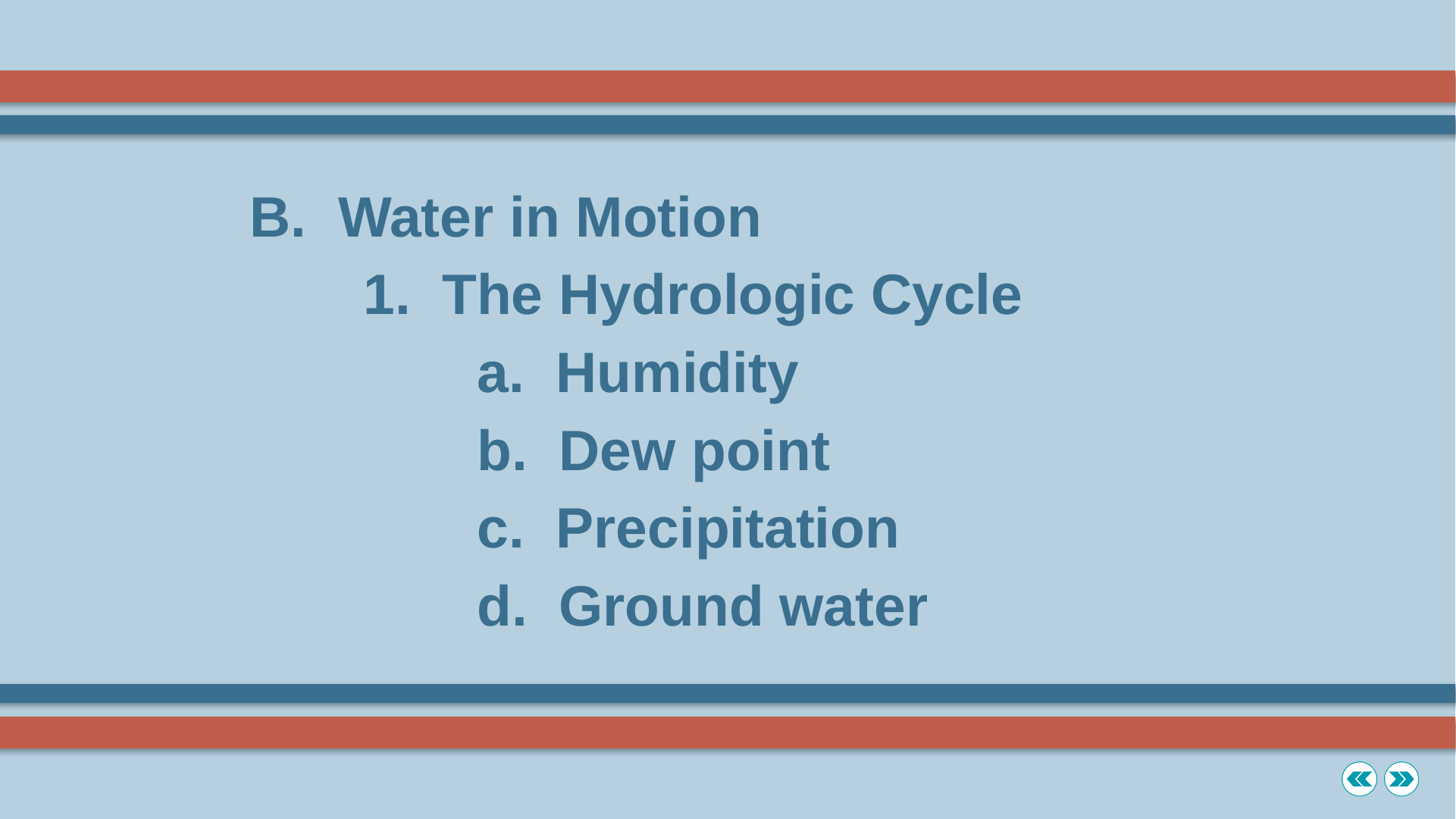

B.  Water in Motion
		1.  The Hydrologic Cycle
			a.  Humidity
			b.  Dew point
			c.  Precipitation
			d.  Ground water